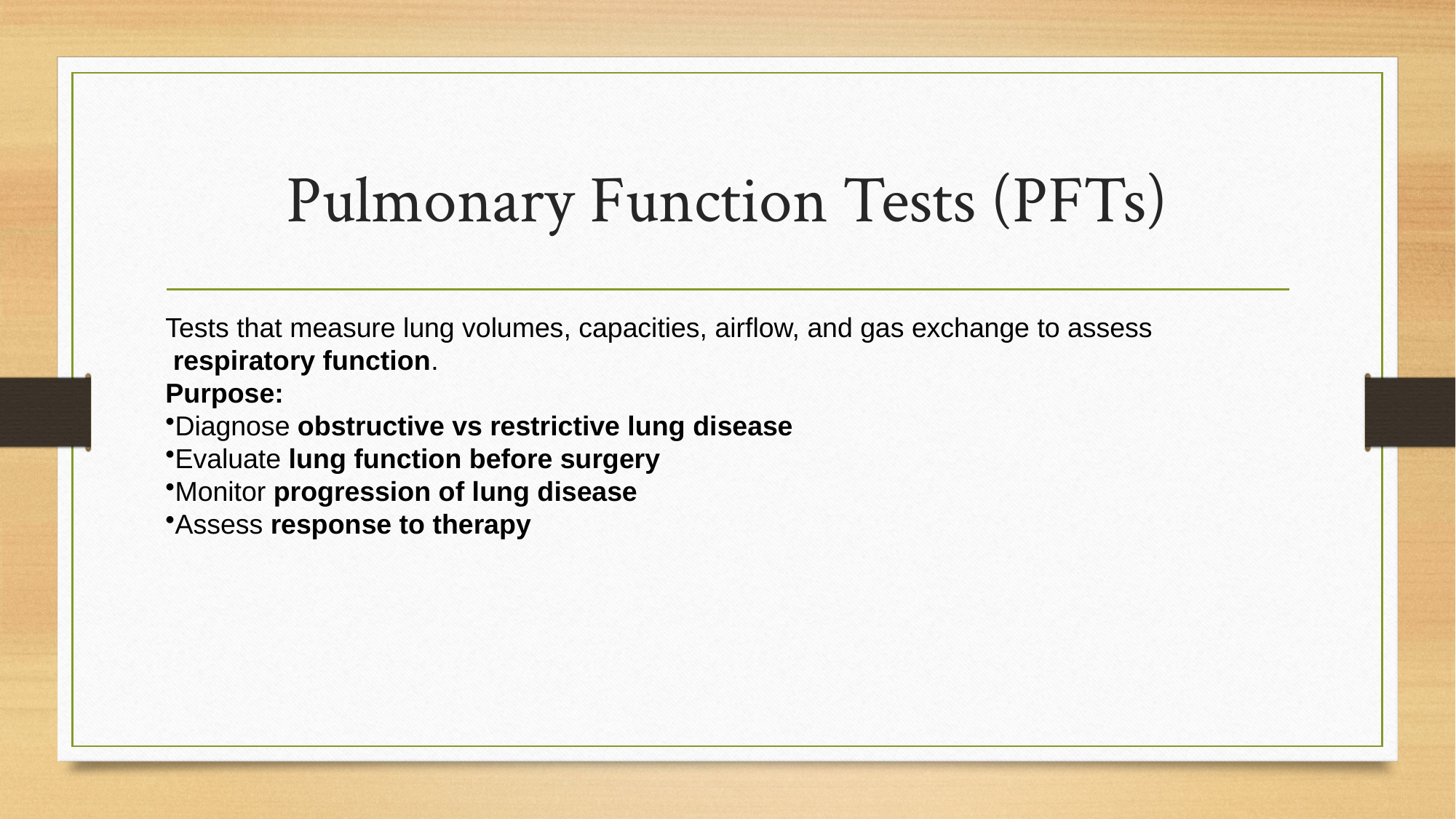

# Pulmonary Function Tests (PFTs)
Tests that measure lung volumes, capacities, airflow, and gas exchange to assess
 respiratory function.
Purpose:
Diagnose obstructive vs restrictive lung disease
Evaluate lung function before surgery
Monitor progression of lung disease
Assess response to therapy